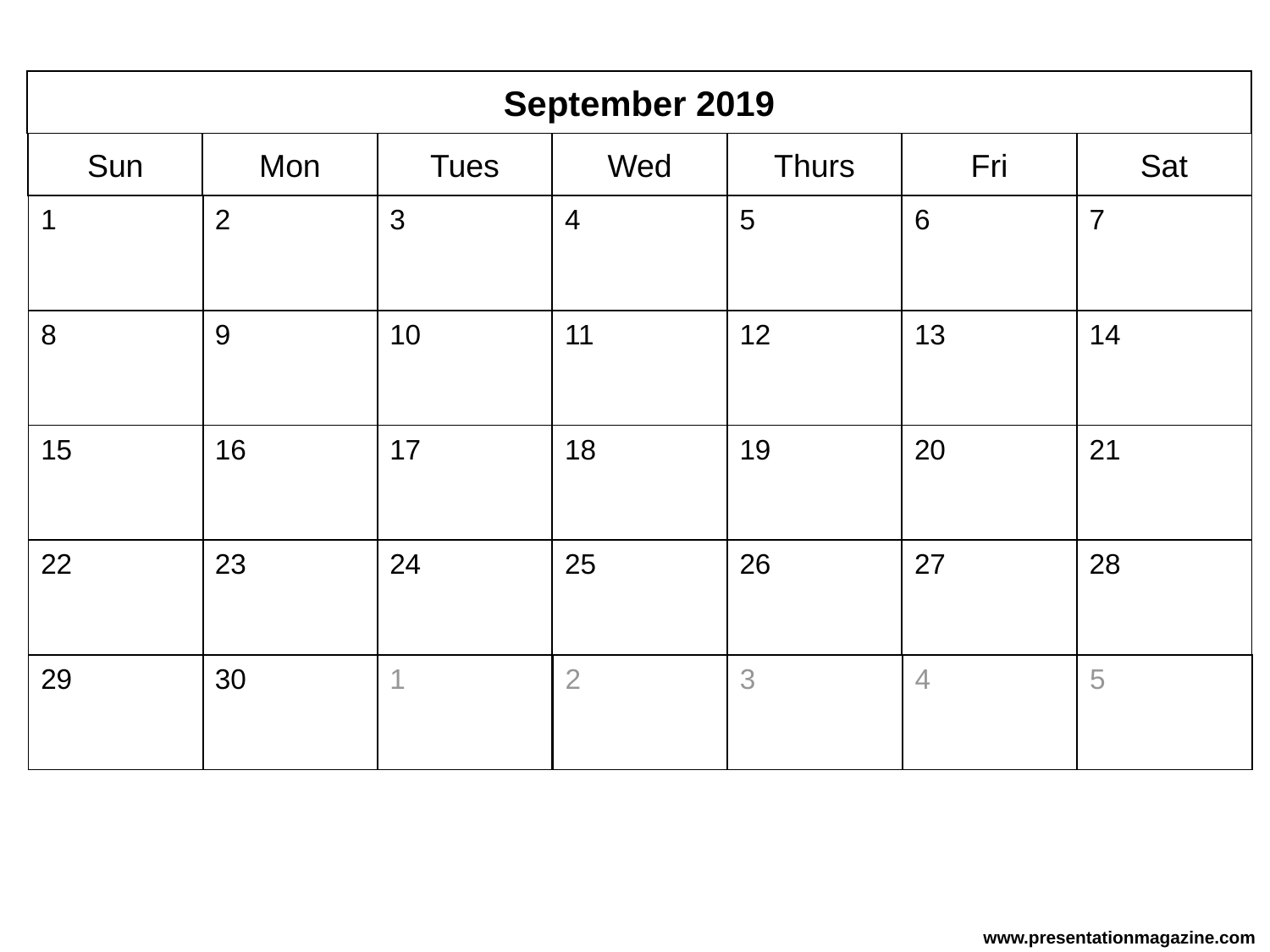

September 2019
Sun
Mon
Tues
Wed
Thurs
Fri
Sat
2
1
3
4
5
6
7
9
10
11
12
13
14
8
16
15
17
18
19
20
21
23
24
25
26
27
28
22
30
29
1
2
3
4
5